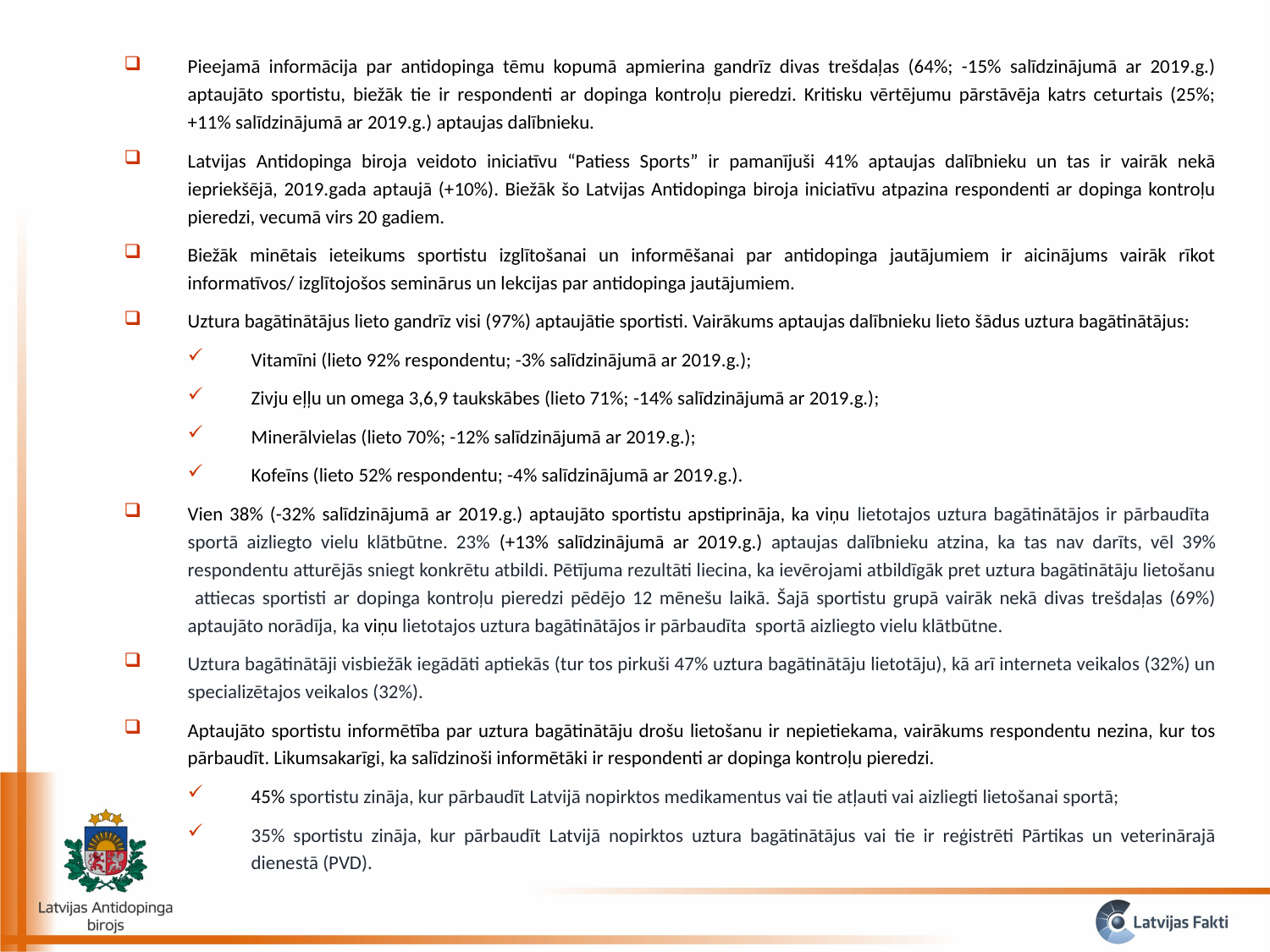

Pieejamā informācija par antidopinga tēmu kopumā apmierina gandrīz divas trešdaļas (64%; -15% salīdzinājumā ar 2019.g.) aptaujāto sportistu, biežāk tie ir respondenti ar dopinga kontroļu pieredzi. Kritisku vērtējumu pārstāvēja katrs ceturtais (25%; +11% salīdzinājumā ar 2019.g.) aptaujas dalībnieku.
Latvijas Antidopinga biroja veidoto iniciatīvu “Patiess Sports” ir pamanījuši 41% aptaujas dalībnieku un tas ir vairāk nekā iepriekšējā, 2019.gada aptaujā (+10%). Biežāk šo Latvijas Antidopinga biroja iniciatīvu atpazina respondenti ar dopinga kontroļu pieredzi, vecumā virs 20 gadiem.
Biežāk minētais ieteikums sportistu izglītošanai un informēšanai par antidopinga jautājumiem ir aicinājums vairāk rīkot informatīvos/ izglītojošos seminārus un lekcijas par antidopinga jautājumiem.
Uztura bagātinātājus lieto gandrīz visi (97%) aptaujātie sportisti. Vairākums aptaujas dalībnieku lieto šādus uztura bagātinātājus:
Vitamīni (lieto 92% respondentu; -3% salīdzinājumā ar 2019.g.);
Zivju eļļu un omega 3,6,9 taukskābes (lieto 71%; -14% salīdzinājumā ar 2019.g.);
Minerālvielas (lieto 70%; -12% salīdzinājumā ar 2019.g.);
Kofeīns (lieto 52% respondentu; -4% salīdzinājumā ar 2019.g.).
Vien 38% (-32% salīdzinājumā ar 2019.g.) aptaujāto sportistu apstiprināja, ka viņu lietotajos uztura bagātinātājos ir pārbaudīta  sportā aizliegto vielu klātbūtne. 23% (+13% salīdzinājumā ar 2019.g.) aptaujas dalībnieku atzina, ka tas nav darīts, vēl 39% respondentu atturējās sniegt konkrētu atbildi. Pētījuma rezultāti liecina, ka ievērojami atbildīgāk pret uztura bagātinātāju lietošanu  attiecas sportisti ar dopinga kontroļu pieredzi pēdējo 12 mēnešu laikā. Šajā sportistu grupā vairāk nekā divas trešdaļas (69%) aptaujāto norādīja, ka viņu lietotajos uztura bagātinātājos ir pārbaudīta  sportā aizliegto vielu klātbūtne.
Uztura bagātinātāji visbiežāk iegādāti aptiekās (tur tos pirkuši 47% uztura bagātinātāju lietotāju), kā arī interneta veikalos (32%) un specializētajos veikalos (32%).
Aptaujāto sportistu informētība par uztura bagātinātāju drošu lietošanu ir nepietiekama, vairākums respondentu nezina, kur tos pārbaudīt. Likumsakarīgi, ka salīdzinoši informētāki ir respondenti ar dopinga kontroļu pieredzi.
45% sportistu zināja, kur pārbaudīt Latvijā nopirktos medikamentus vai tie atļauti vai aizliegti lietošanai sportā;
35% sportistu zināja, kur pārbaudīt Latvijā nopirktos uztura bagātinātājus vai tie ir reģistrēti Pārtikas un veterinārajā dienestā (PVD).